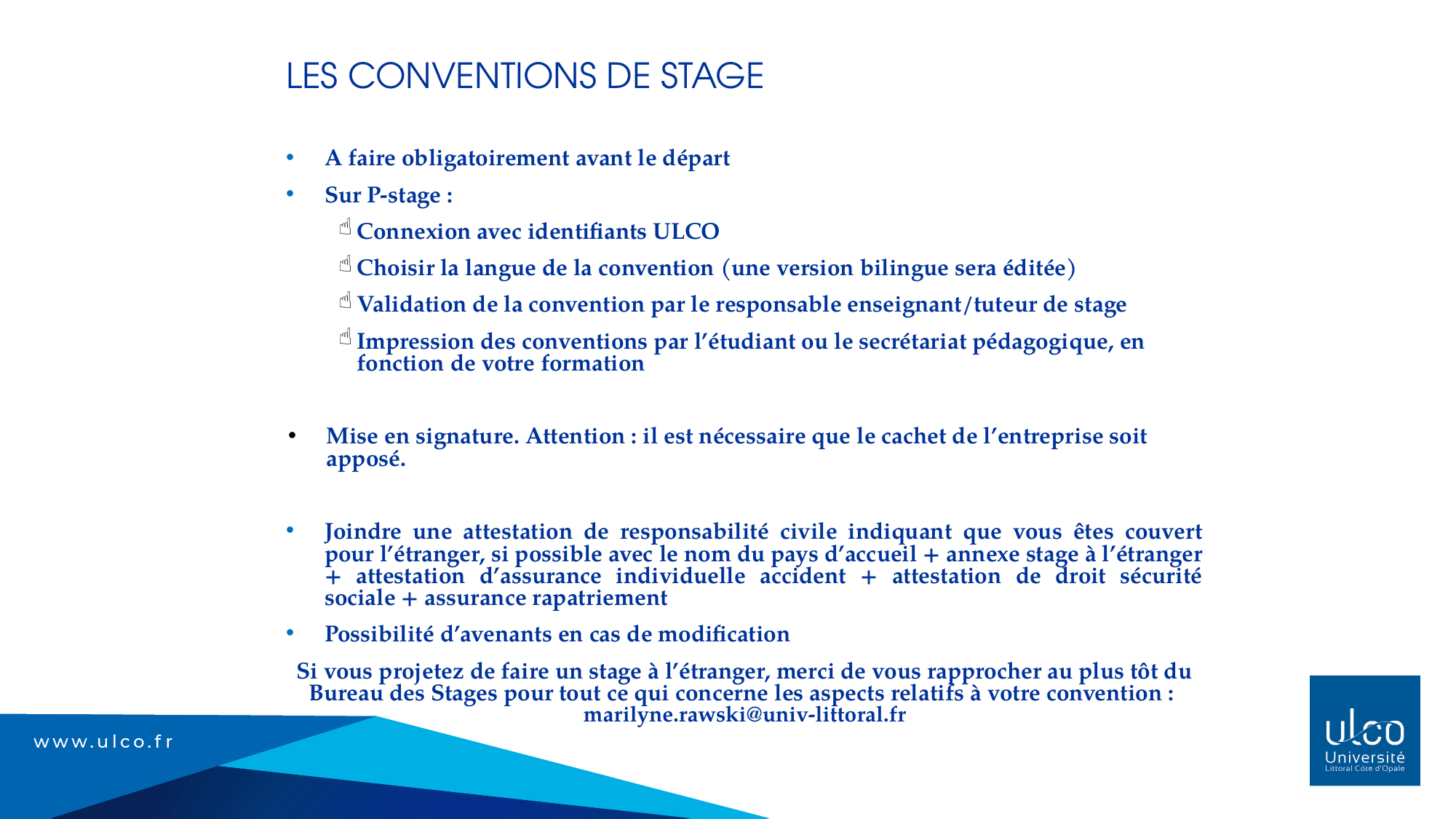

Les conventions de stage
A faire obligatoirement avant le départ
Sur P-stage :
Connexion avec identifiants ULCO
Choisir la langue de la convention (une version bilingue sera éditée)
Validation de la convention par le responsable enseignant/tuteur de stage
Impression des conventions par l’étudiant ou le secrétariat pédagogique, en fonction de votre formation

Mise en signature. Attention : il est nécessaire que le cachet de l’entreprise soit apposé.

Joindre une attestation de responsabilité civile indiquant que vous êtes couvert pour l’étranger, si possible avec le nom du pays d’accueil + annexe stage à l’étranger + attestation d’assurance individuelle accident + attestation de droit sécurité sociale + assurance rapatriement
Possibilité d’avenants en cas de modification
Si vous projetez de faire un stage à l’étranger, merci de vous rapprocher au plus tôt du Bureau des Stages pour tout ce qui concerne les aspects relatifs à votre convention : marilyne.rawski@univ-littoral.fr